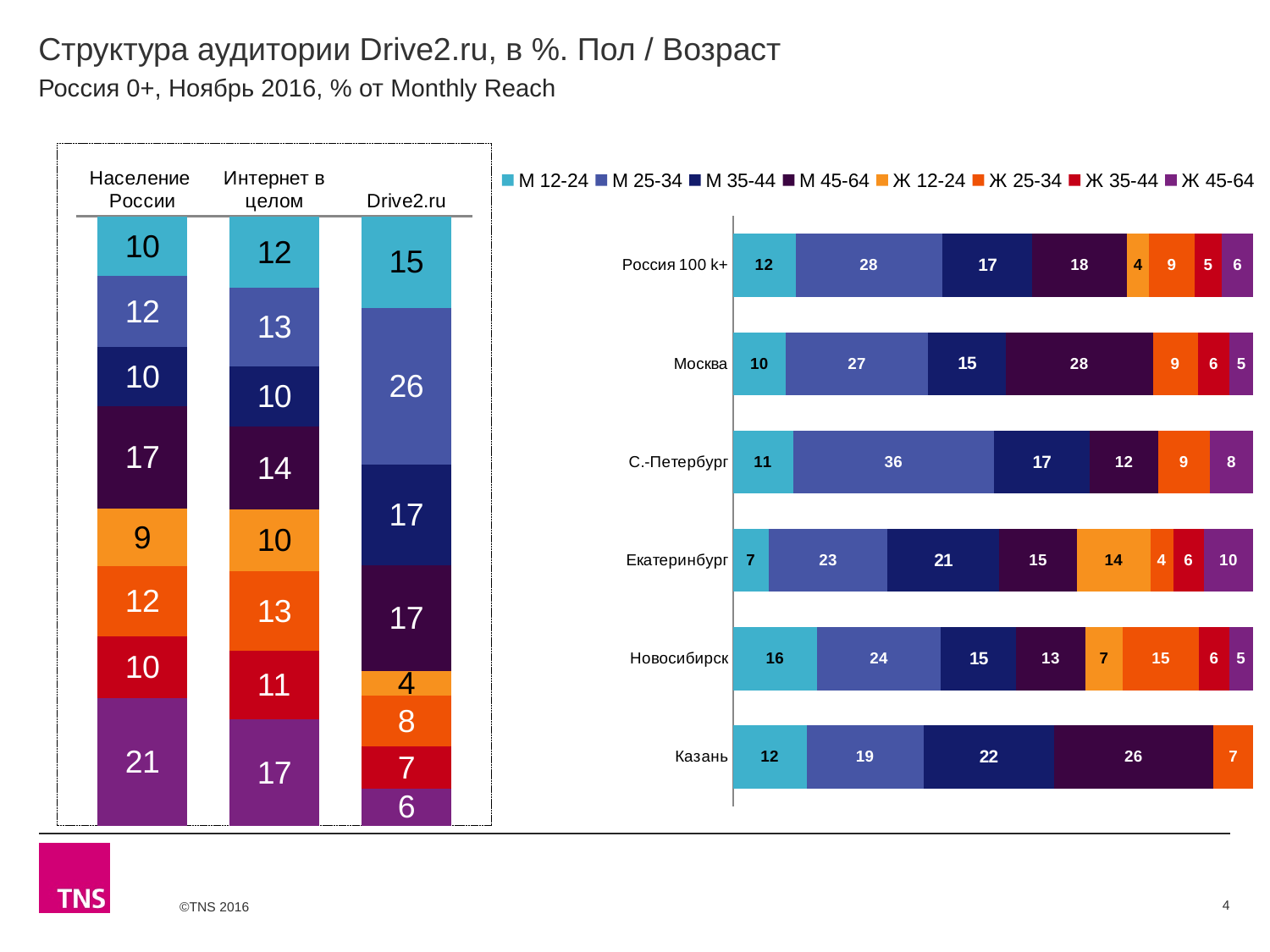

# Структура аудитории Drive2.ru, в %. Пол / Возраст
Россия 0+, Ноябрь 2016, % от Monthly Reach

### Chart

| Category | М 12-24 | М 25-34 | М 35-44 | М 45-64 | Ж 12-24 | Ж 25-34 | Ж 35-44 | Ж 45-64 |
|---|---|---|---|---|---|---|---|---|
| Население  России | 9.8 | 11.7 | 9.6 | 16.9 | 9.3 | 11.6 | 10.1 | 20.9 |
| Интернет в целом | 11.7 | 13.0 | 9.8 | 13.6 | 10.1 | 13.1 | 11.3 | 17.4 |
| Drive2.ru | 15.0 | 25.7 | 16.5 | 17.4 | 4.0 | 8.3 | 6.9 | 6.1 |

### Chart

| Category | М 12-24 | М 25-34 | М 35-44 | М 45-64 | Ж 12-24 | Ж 25-34 | Ж 35-44 | Ж 45-64 |
|---|---|---|---|---|---|---|---|---|
| Россия 100 k+ | 12.0 | 28.2 | 17.3 | 18.1 | 4.3 | 8.7 | 5.3 | 6.0 |
| Москва | 10.0 | 26.9 | 14.7 | 27.8 | None | 8.5 | 6.0 | 4.5 |
| С.-Петербург | 10.8 | 35.8 | 17.2 | 12.2 | None | 9.2 | None | 7.8 |
| Екатеринбург | 6.9 | 22.8 | 21.4 | 15.0 | 14.0 | 4.4 | 5.9 | 9.5 |
| Новосибирск | 16.2 | 23.8 | 14.5 | 13.3 | 7.2 | 14.7 | 5.7 | 4.7 |
| Казань | 12.2 | 19.3 | 21.6 | 26.4 | None | 6.6 | None | None |
4